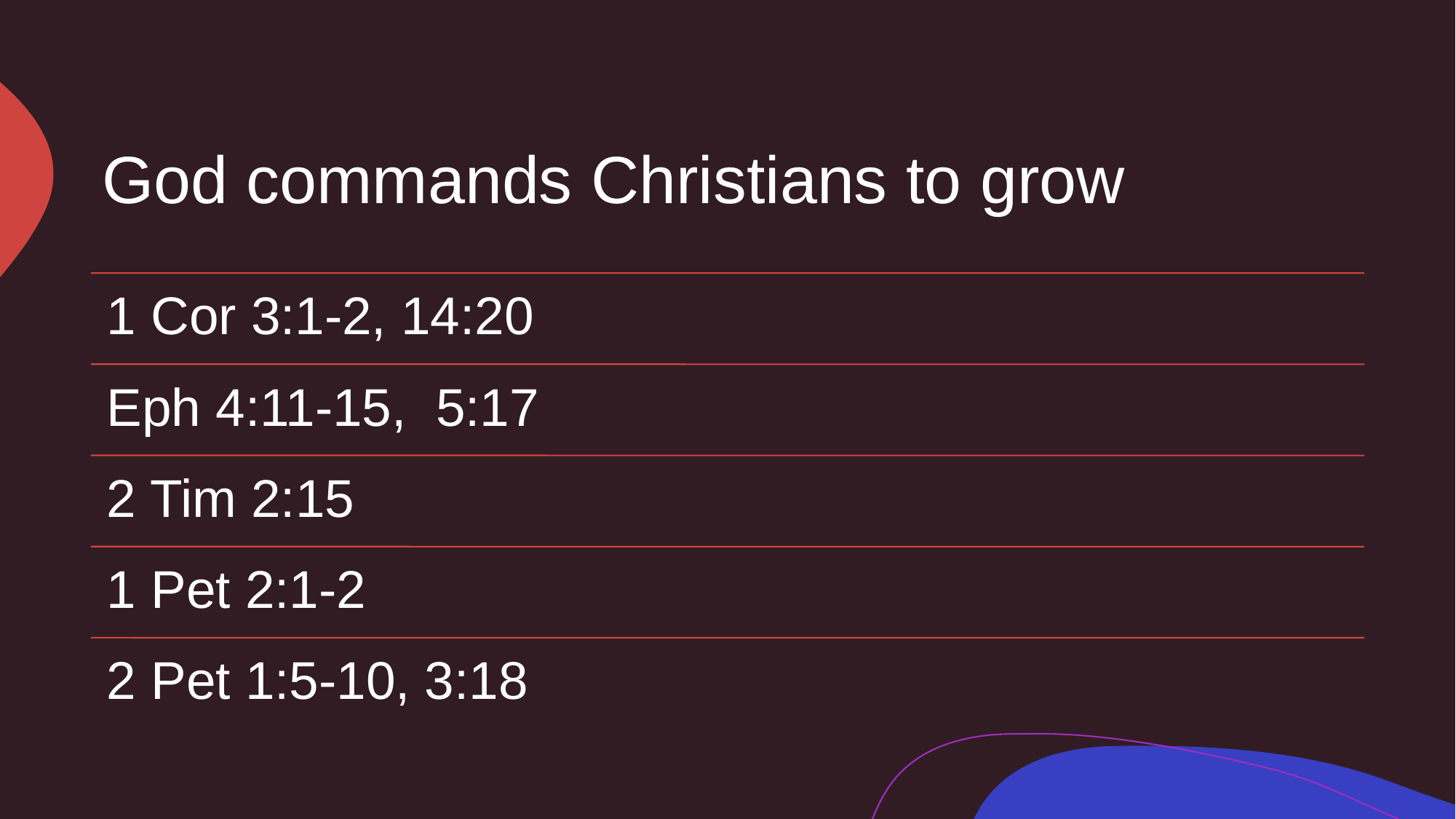

# God commands Christians to grow
1 Cor 3:1-2, 14:20
Eph 4:11-15,  5:17
2 Tim 2:15
1 Pet 2:1-2
2 Pet 1:5-10, 3:18